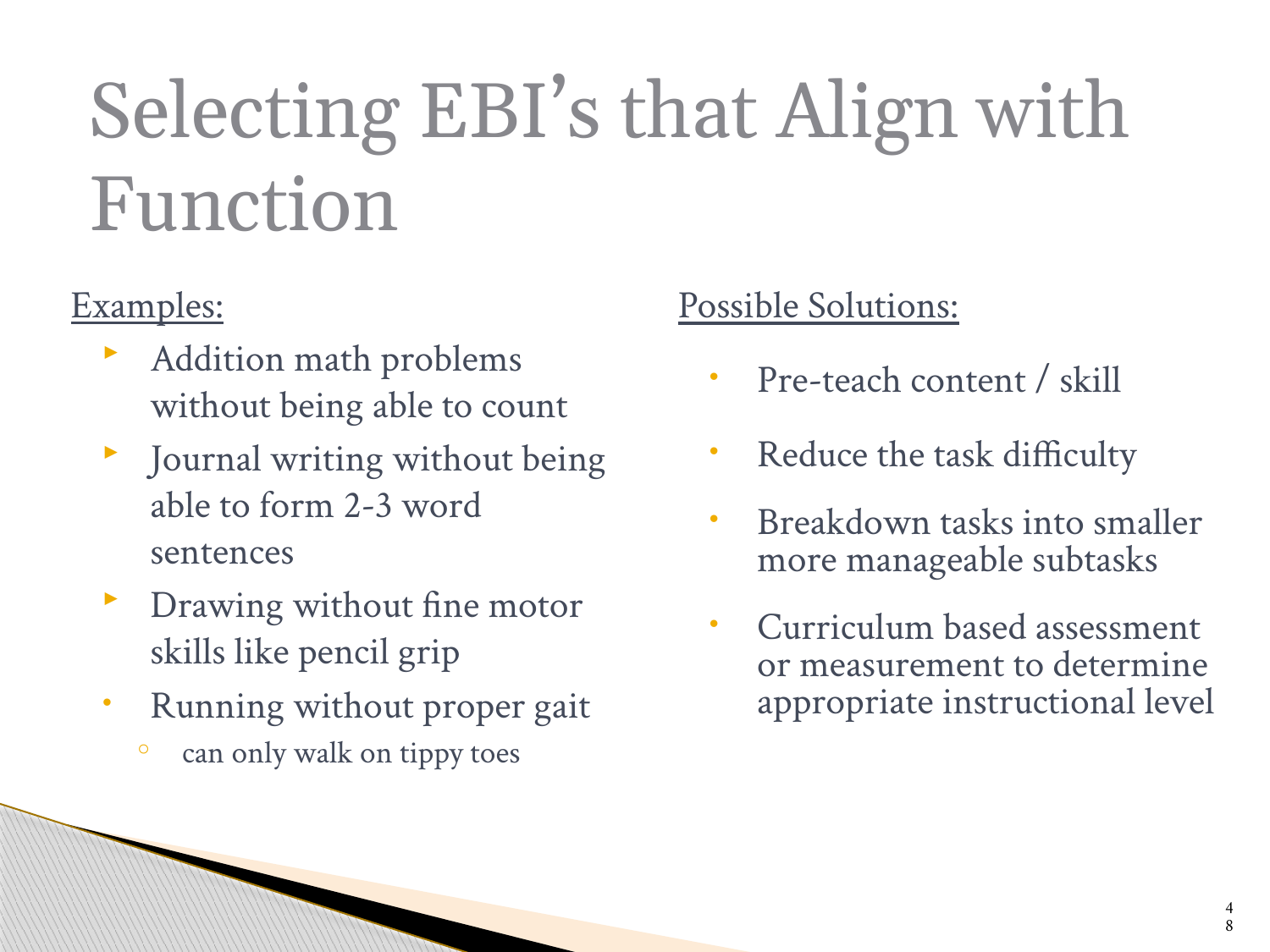

Selecting EBI’s that Align with Function
Examples:
Addition math problems without being able to count
Journal writing without being able to form 2-3 word sentences
Drawing without fine motor skills like pencil grip
Running without proper gait
can only walk on tippy toes

Possible Solutions:

Pre-teach content / skill

Reduce the task difficulty

Breakdown tasks into smaller more manageable subtasks

Curriculum based assessment or measurement to determine appropriate instructional level

48
http://ebi.missouri.edu/